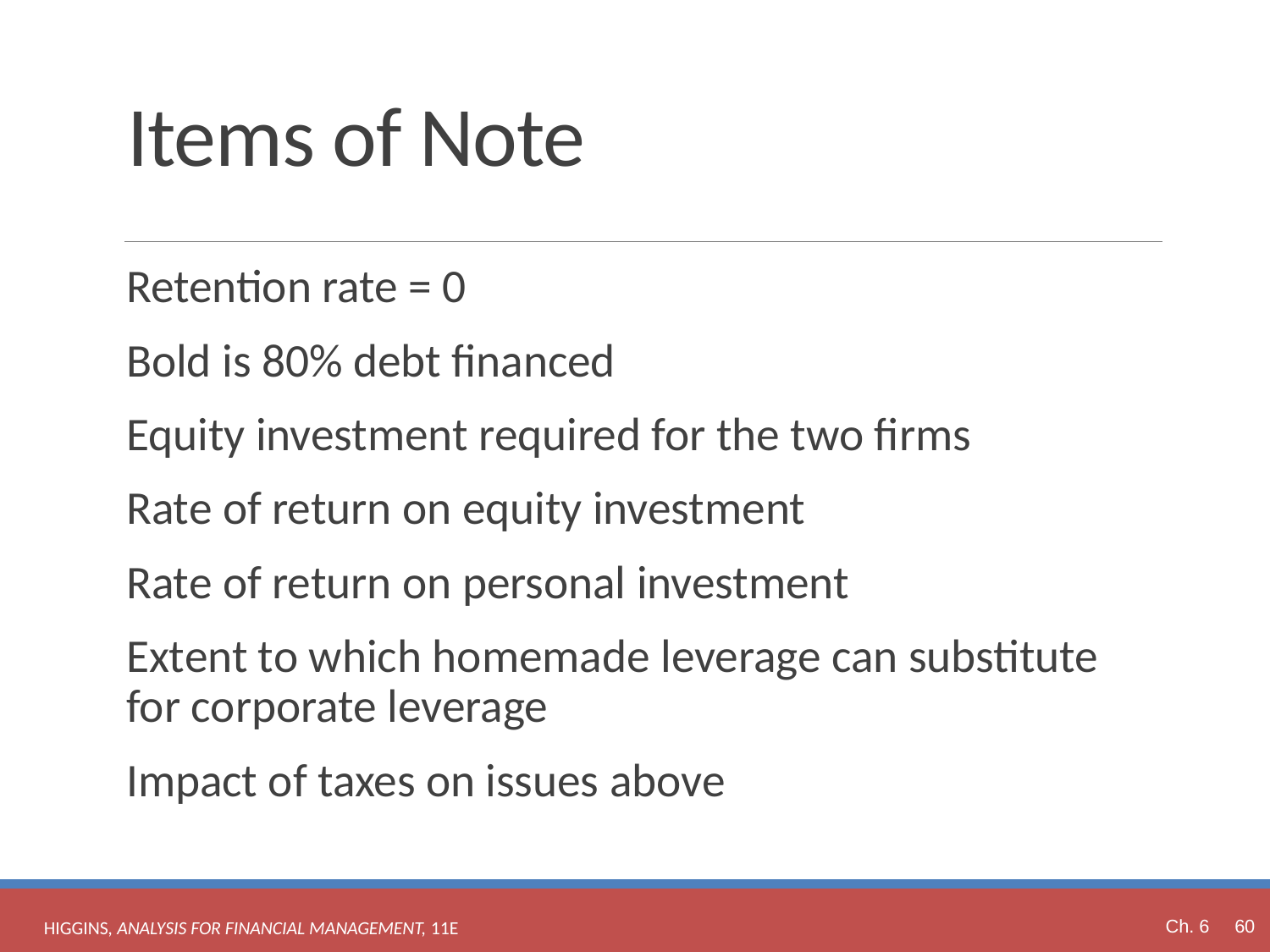

# Items of Note
Retention rate = 0
Bold is 80% debt financed
Equity investment required for the two firms
Rate of return on equity investment
Rate of return on personal investment
Extent to which homemade leverage can substitute for corporate leverage
Impact of taxes on issues above
Ch. 6     60